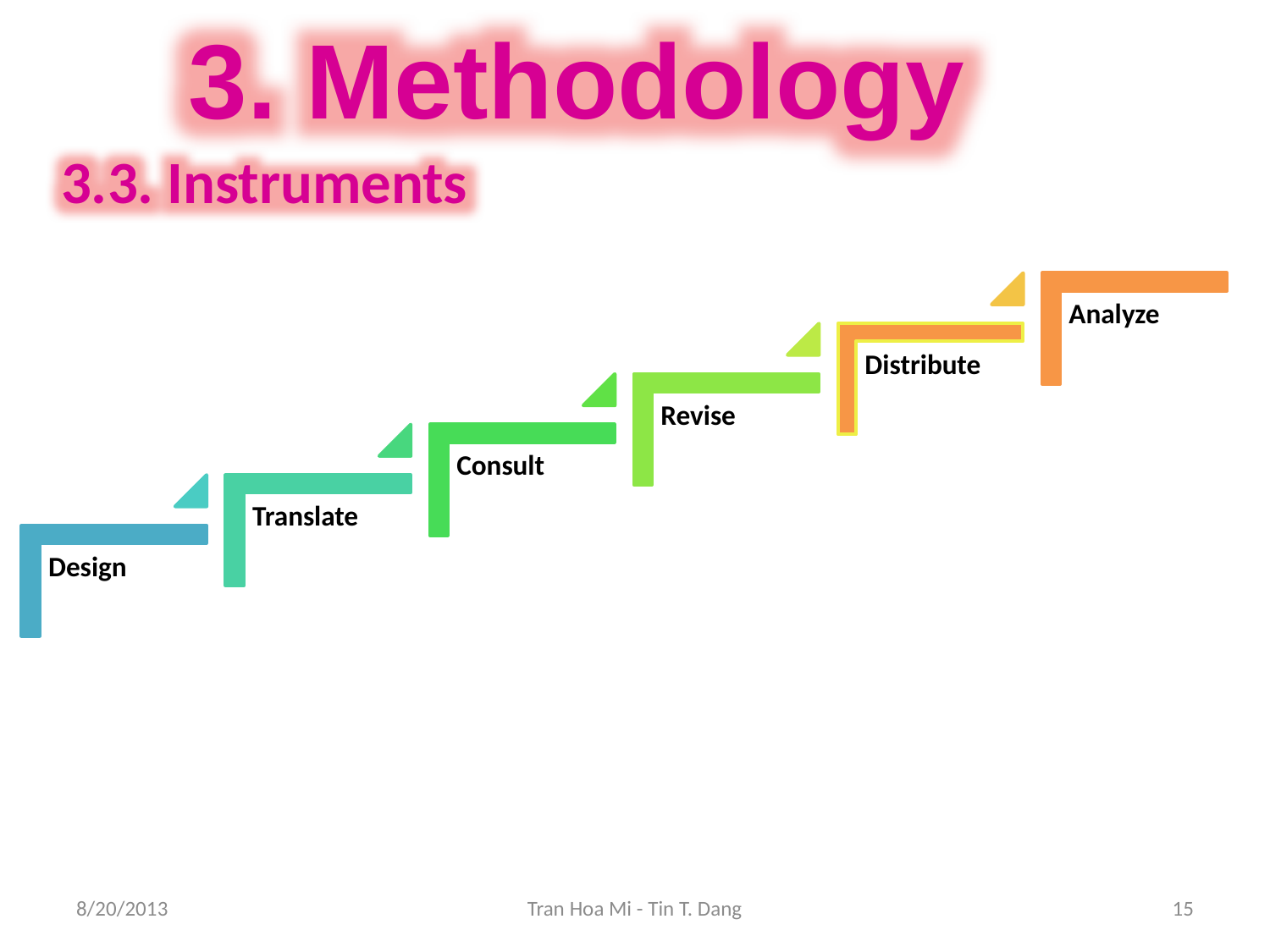

3. Methodology
Design
Translate
Consult
Revise
Distribute
Analyze
3.3. Instruments
8/20/2013
Tran Hoa Mi - Tin T. Dang
15